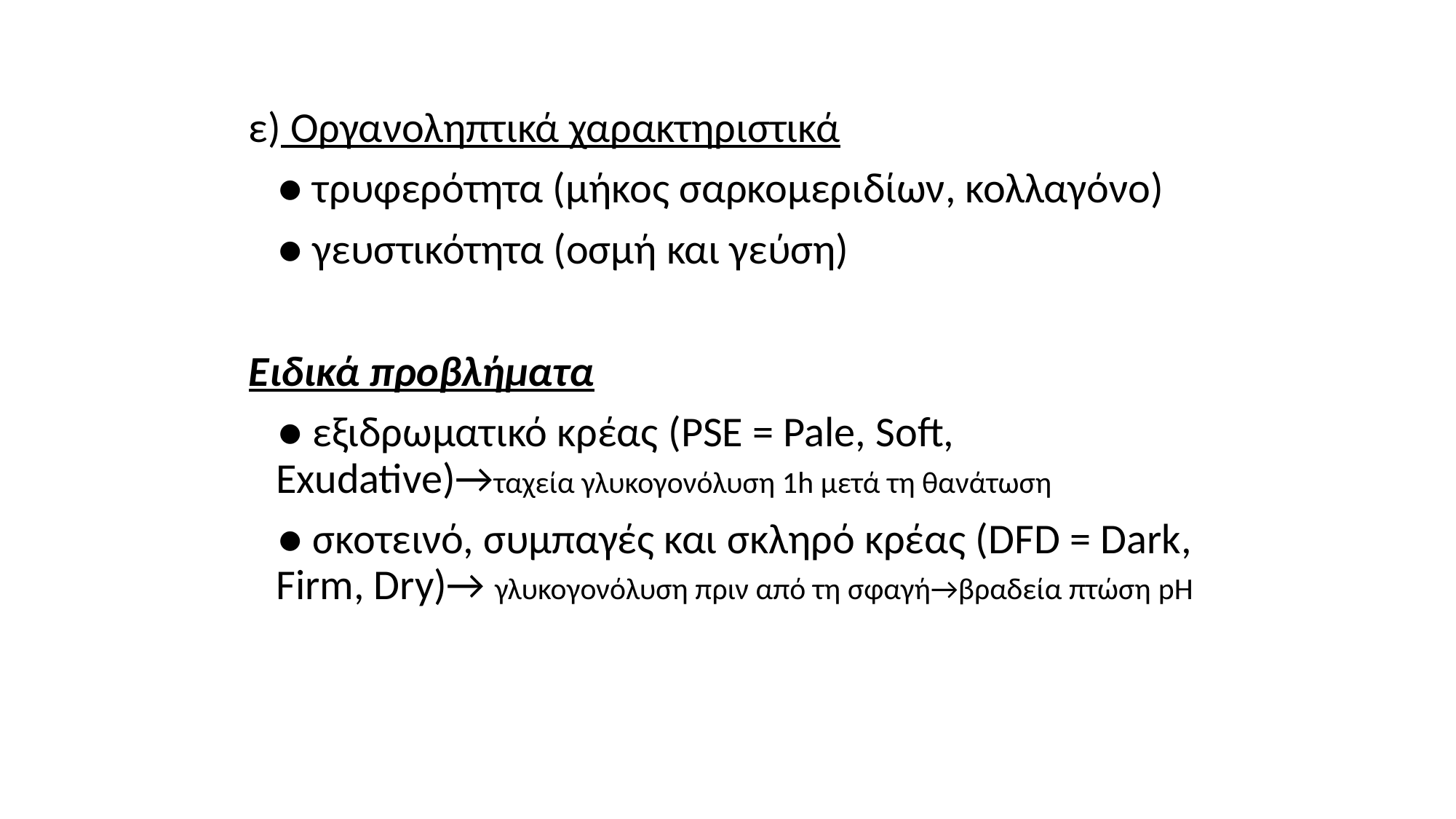

ε) Οργανοληπτικά χαρακτηριστικά
   ● τρυφερότητα (μήκος σαρκομεριδίων, κολλαγόνο)
   ● γευστικότητα (οσμή και γεύση)

Ειδικά προβλήματα
   ● εξιδρωματικό κρέας (PSE = Pale, Soft, Exudative)→ταχεία γλυκογονόλυση 1h μετά τη θανάτωση
   ● σκοτεινό, συμπαγές και σκληρό κρέας (DFD = Dark, Firm, Dry)→ γλυκογονόλυση πριν από τη σφαγή→βραδεία πτώση pH